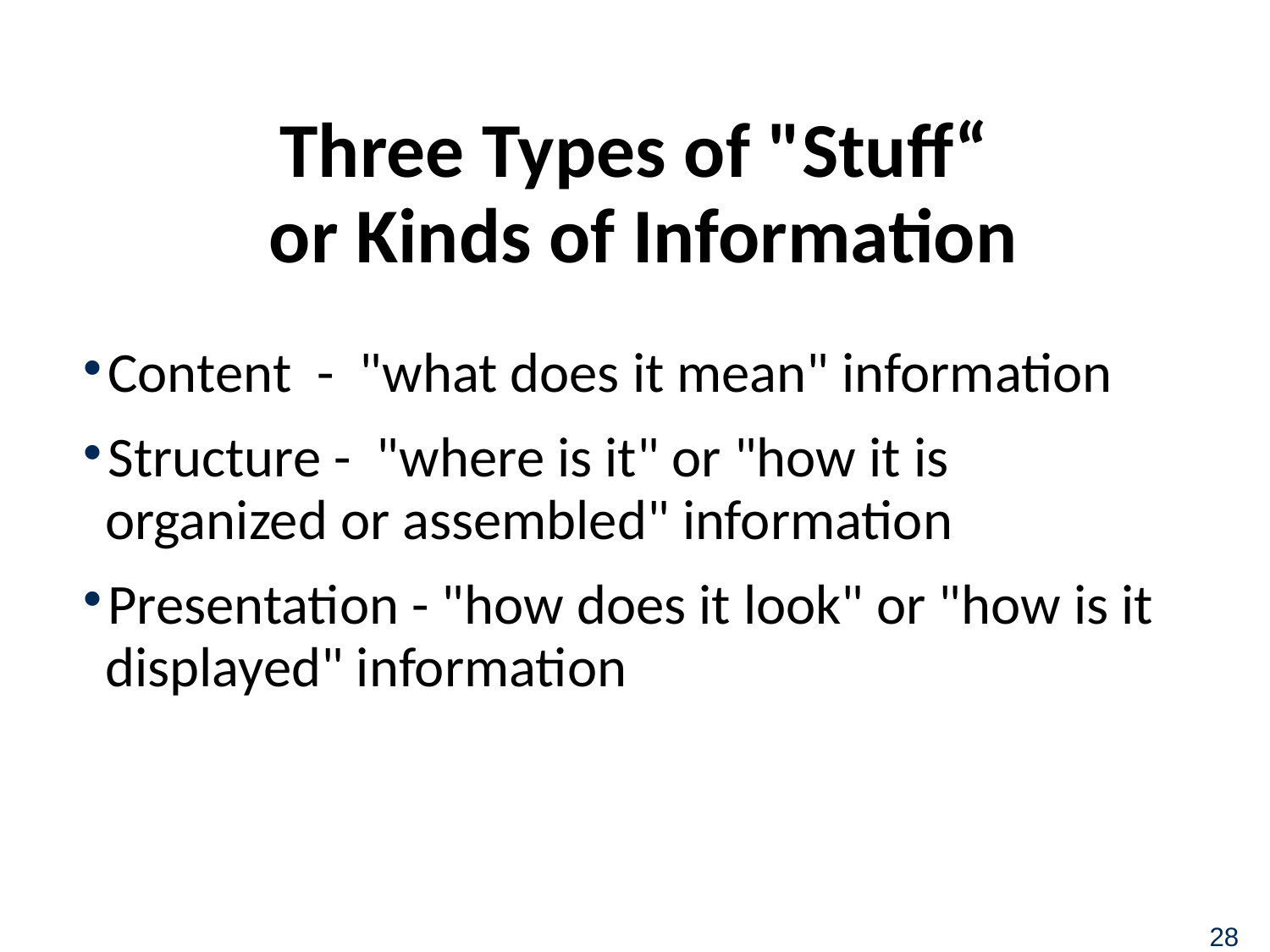

# Three Types of "Stuff“ or Kinds of Information
Content  -  "what does it mean" information
Structure -  "where is it" or "how it is organized or assembled" information
Presentation - "how does it look" or "how is it displayed" information
28